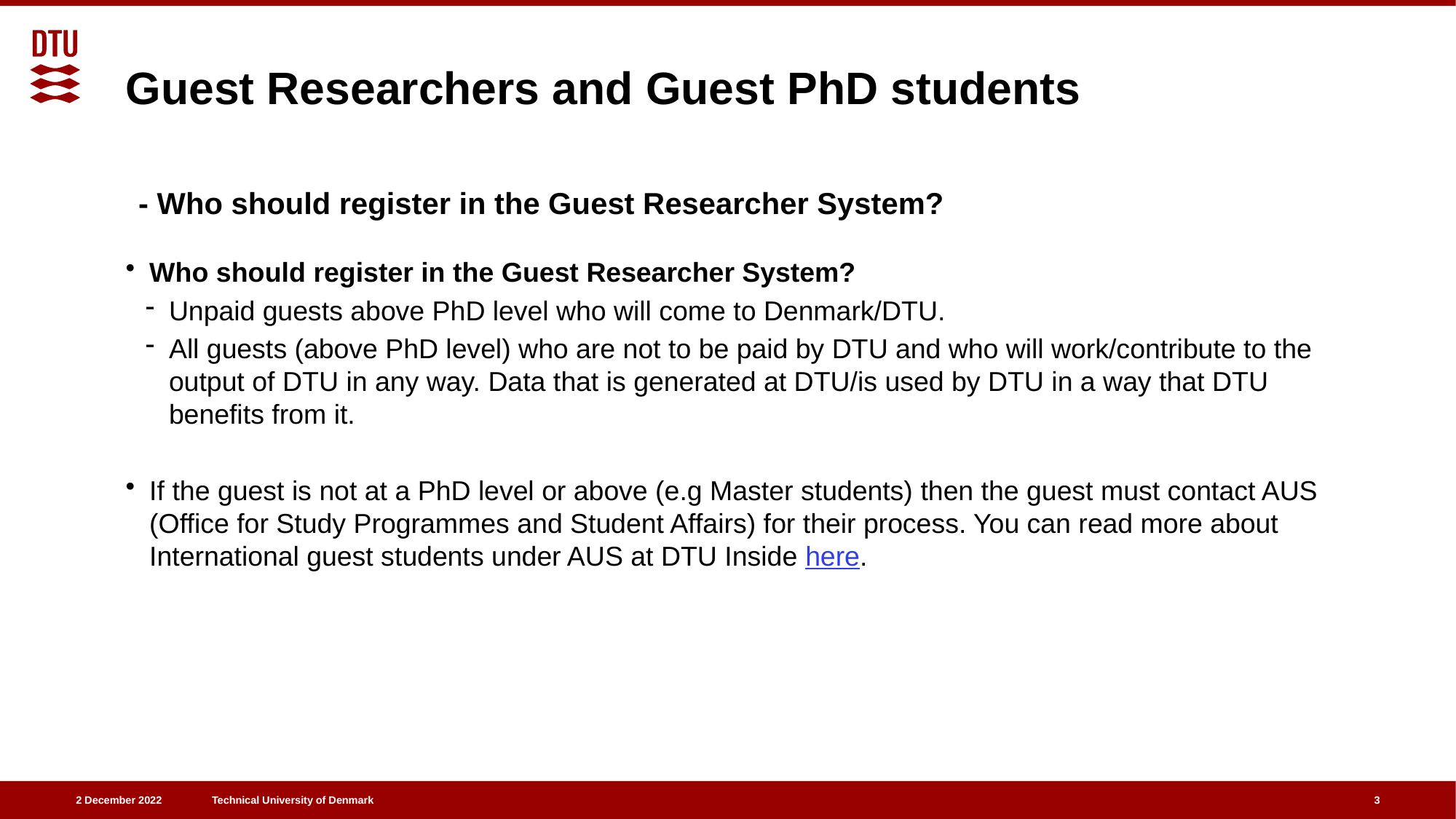

Guest Researchers and Guest PhD students
# - Who should register in the Guest Researcher System?
Who should register in the Guest Researcher System?
Unpaid guests above PhD level who will come to Denmark/DTU.
All guests (above PhD level) who are not to be paid by DTU and who will work/contribute to the output of DTU in any way. Data that is generated at DTU/is used by DTU in a way that DTU benefits from it.

If the guest is not at a PhD level or above (e.g Master students) then the guest must contact AUS (Office for Study Programmes and Student Affairs) for their process. You can read more about International guest students under AUS at DTU Inside here.
3